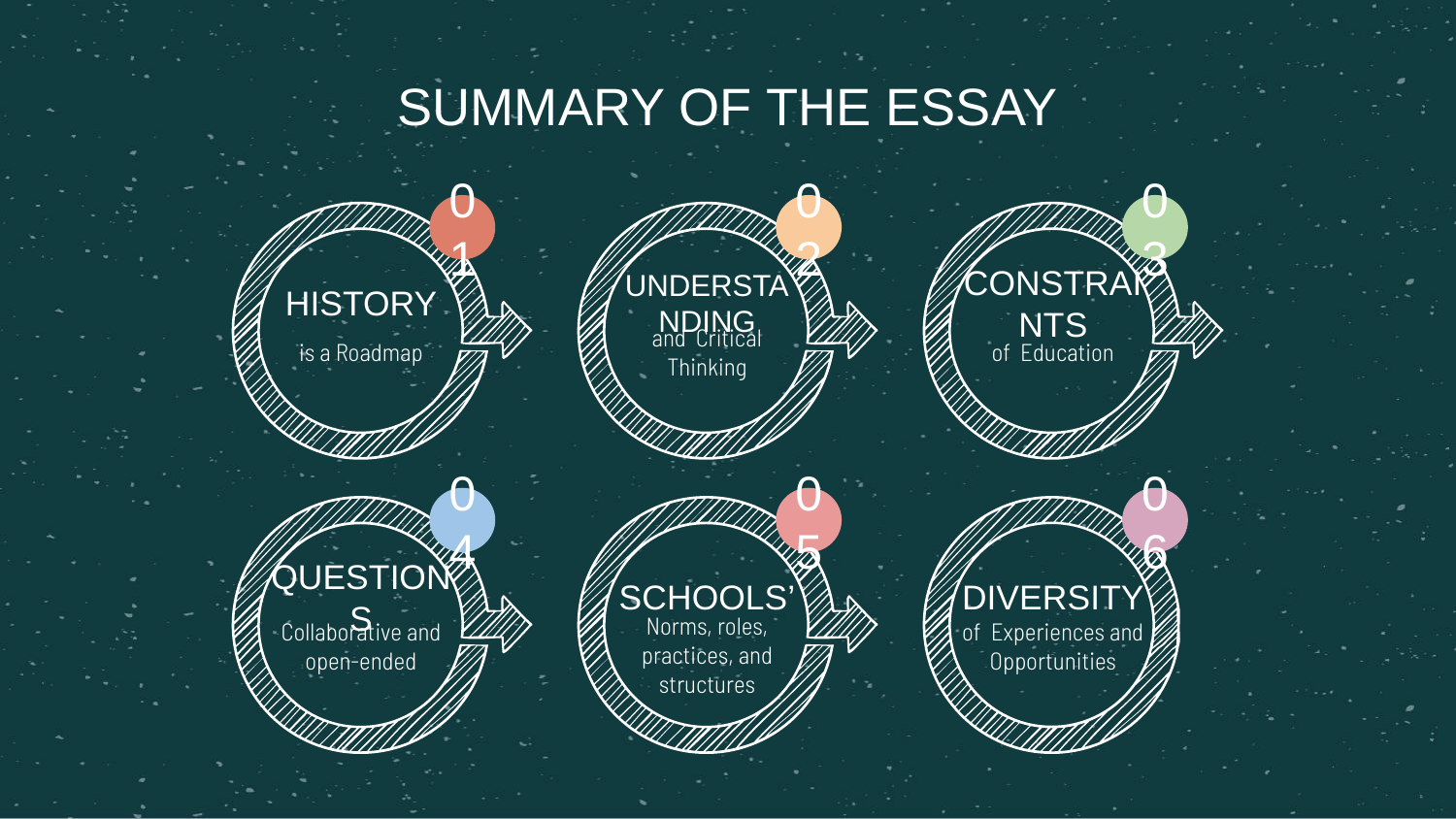

SUMMARY OF THE ESSAY
01
02
03

HISTORY
UNDERSTANDING
CONSTRAINTS
is a Roadmap
and  Critical Thinking
of  Education
04
05
06

QUESTIONS
SCHOOLS’
DIVERSITY
Collaborative and open-ended
of  Experiences and Opportunities
Norms, roles, practices, and structures